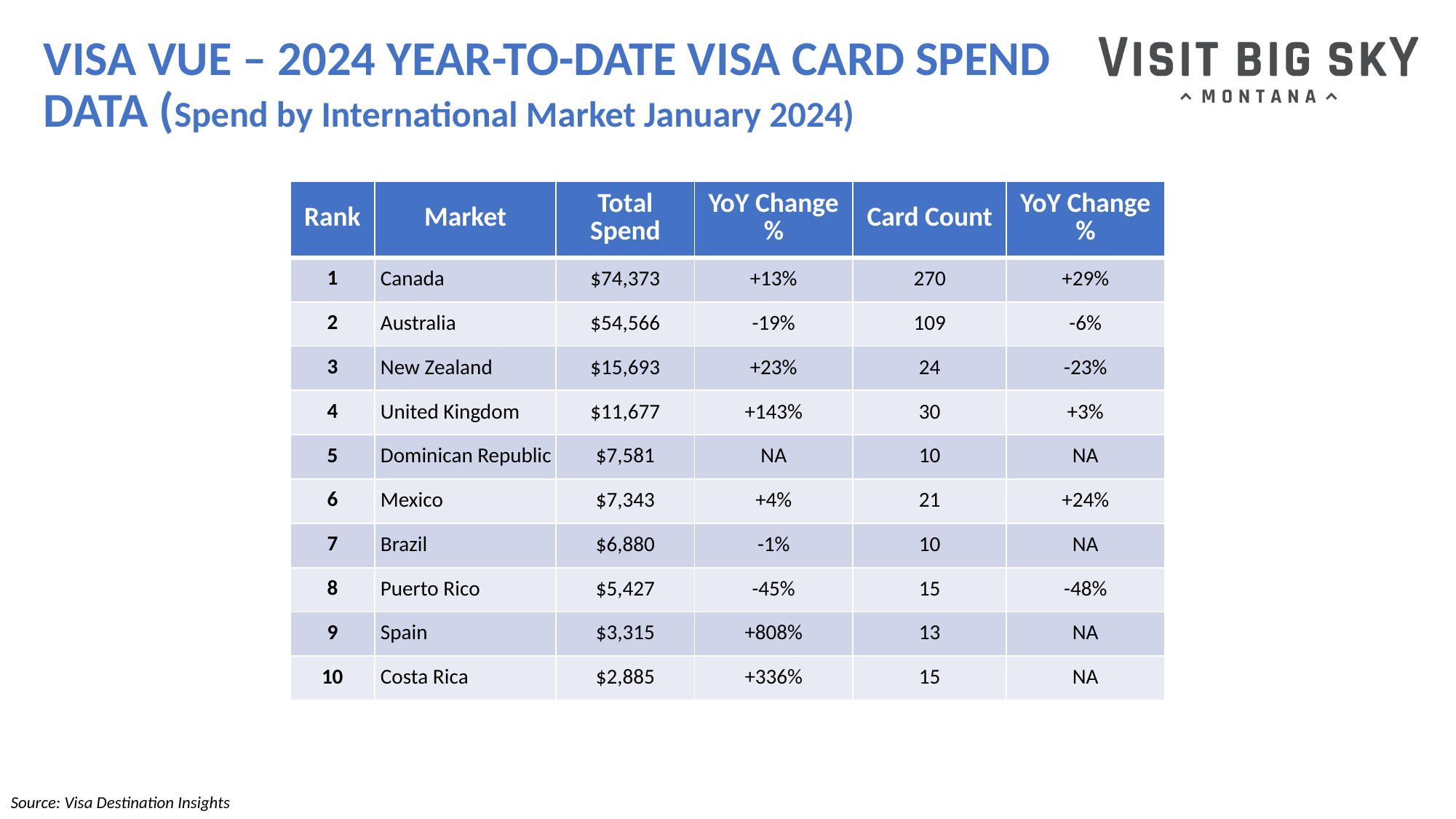

# VISA VUE – 2024 YEAR-TO-DATE VISA CARD SPEND    DATA (Spend by International Market January 2024)
| Rank | Market | Total Spend | YoY Change % | Card Count | YoY Change % |
| --- | --- | --- | --- | --- | --- |
| 1 | Canada | $74,373 | +13% | 270 | +29% |
| 2 | Australia | $54,566 | -19% | 109 | -6% |
| 3 | New Zealand | $15,693 | +23% | 24 | -23% |
| 4 | United Kingdom | $11,677 | +143% | 30 | +3% |
| 5 | Dominican Republic | $7,581 | NA | 10 | NA |
| 6 | Mexico | $7,343 | +4% | 21 | +24% |
| 7 | Brazil | $6,880 | -1% | 10 | NA |
| 8 | Puerto Rico | $5,427 | -45% | 15 | -48% |
| 9 | Spain | $3,315 | +808% | 13 | NA |
| 10 | Costa Rica | $2,885 | +336% | 15 | NA |
Source: Visa Destination Insights